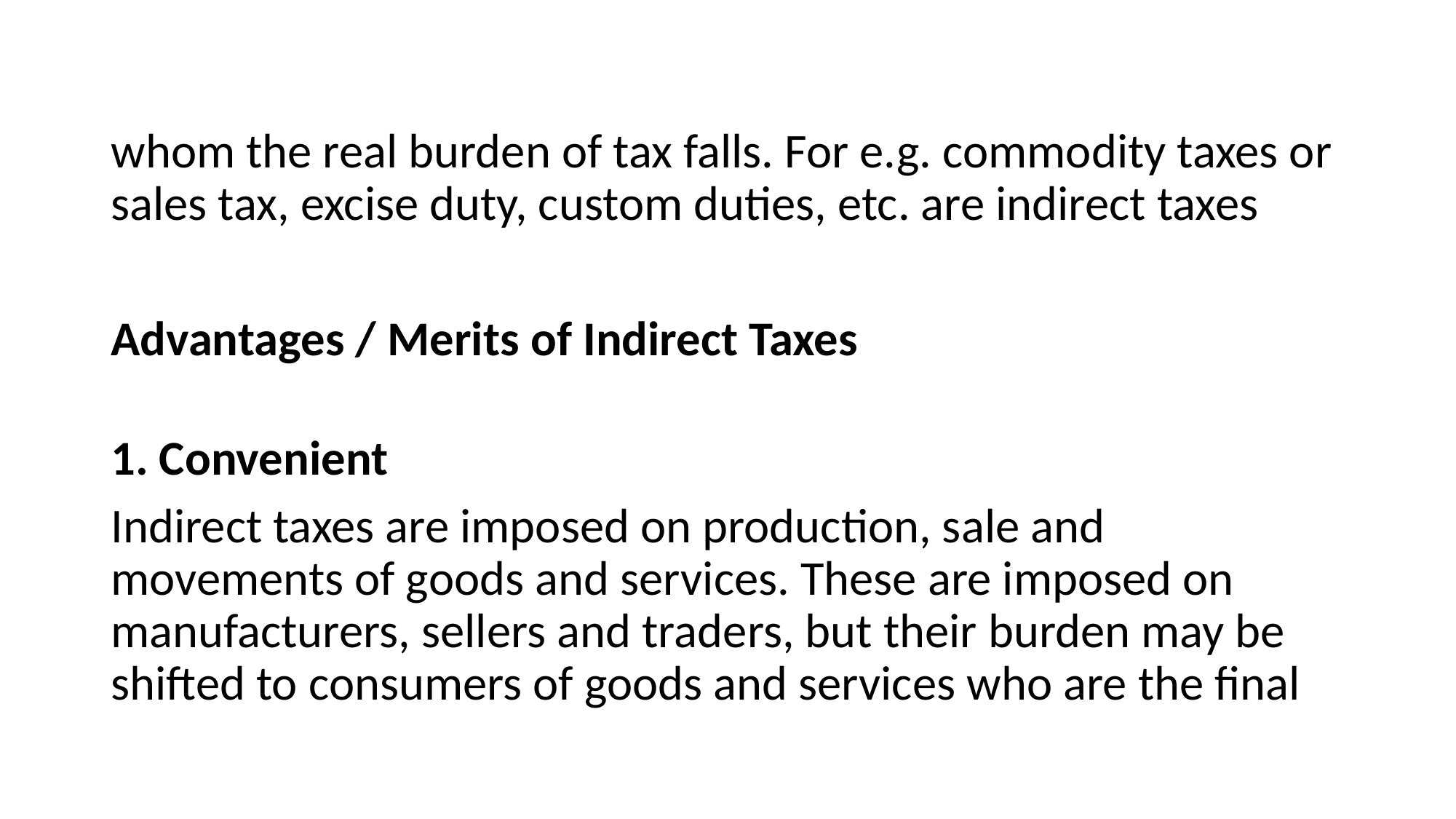

#
whom the real burden of tax falls. For e.g. commodity taxes or sales tax, excise duty, custom duties, etc. are indirect taxes

Advantages / Merits of Indirect Taxes
1. Convenient
Indirect taxes are imposed on production, sale and movements of goods and services. These are imposed on manufacturers, sellers and traders, but their burden may be shifted to consumers of goods and services who are the final